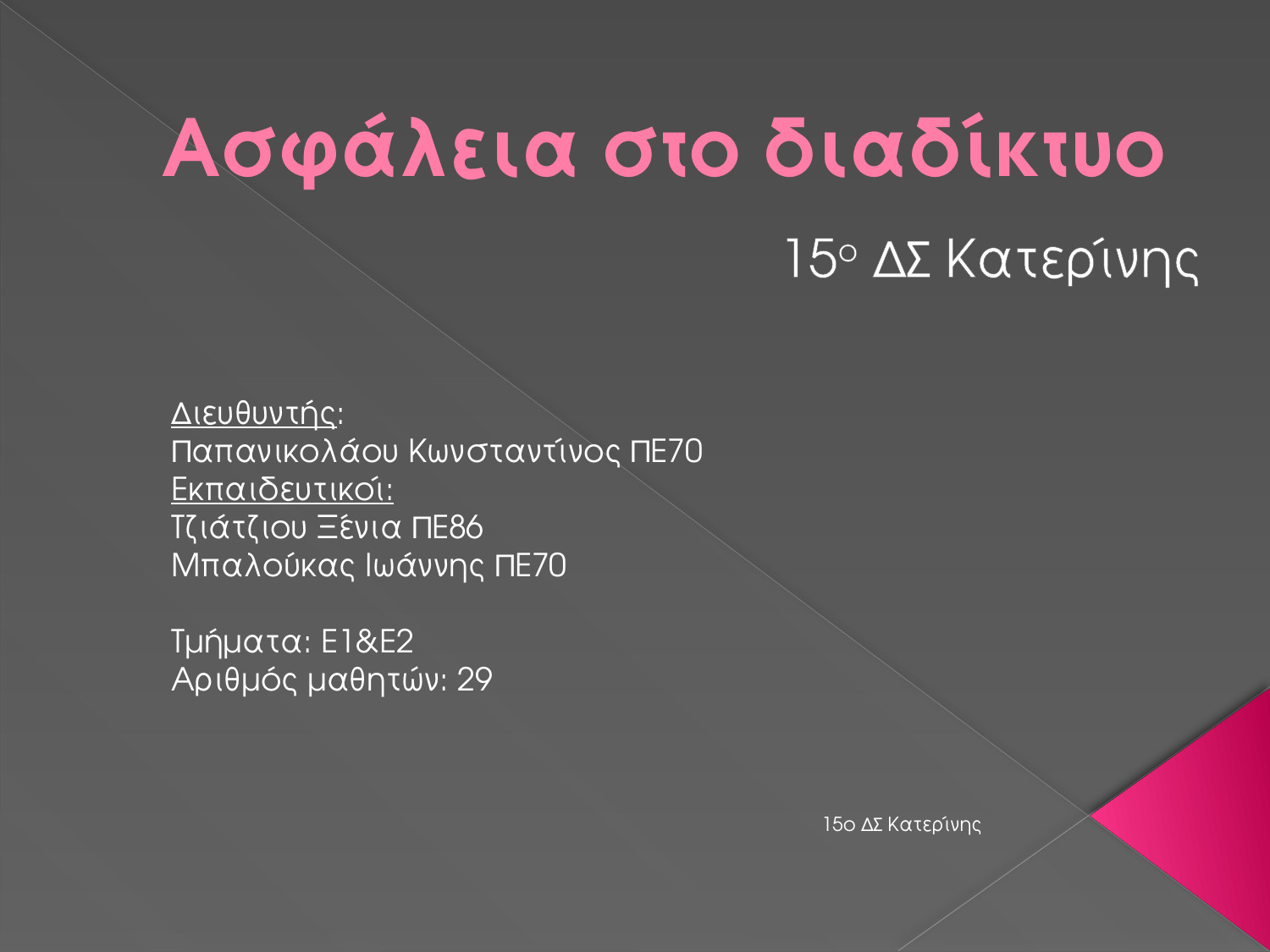

# Ασφάλεια στο διαδίκτυο
15ο ΔΣ Κατερίνης
Διευθυντής:
Παπανικολάου Κωνσταντίνος ΠΕ70
Εκπαιδευτικοί:
Τζιάτζιου Ξένια ΠΕ86
Μπαλούκας Ιωάννης ΠΕ70

Τμήματα: Ε1&Ε2
Αριθμός μαθητών: 29

15ο ΔΣ Κατερίνης